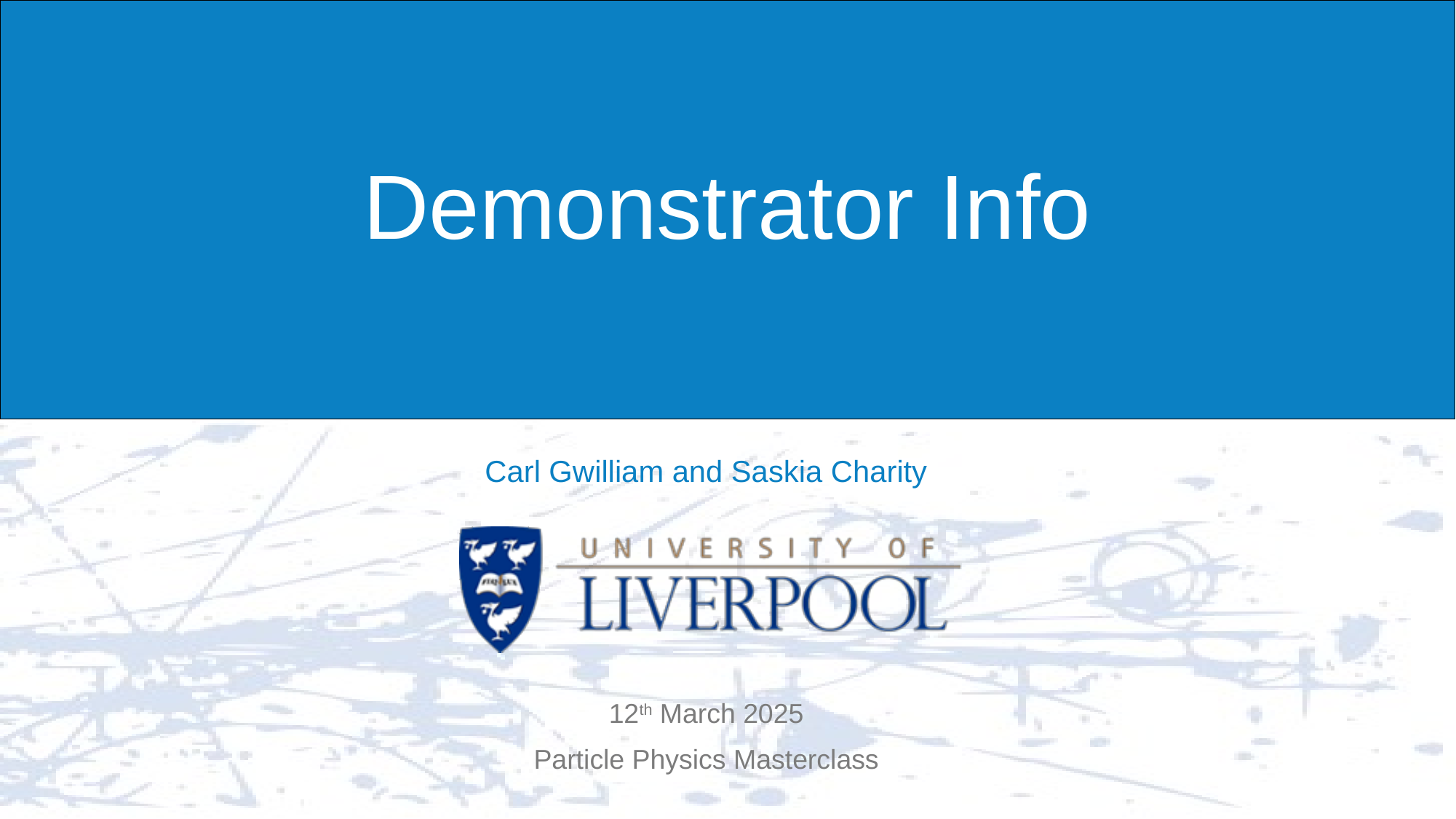

# Demonstrator Info

Carl Gwilliam and Saskia Charity
12th March 2025
Particle Physics Masterclass